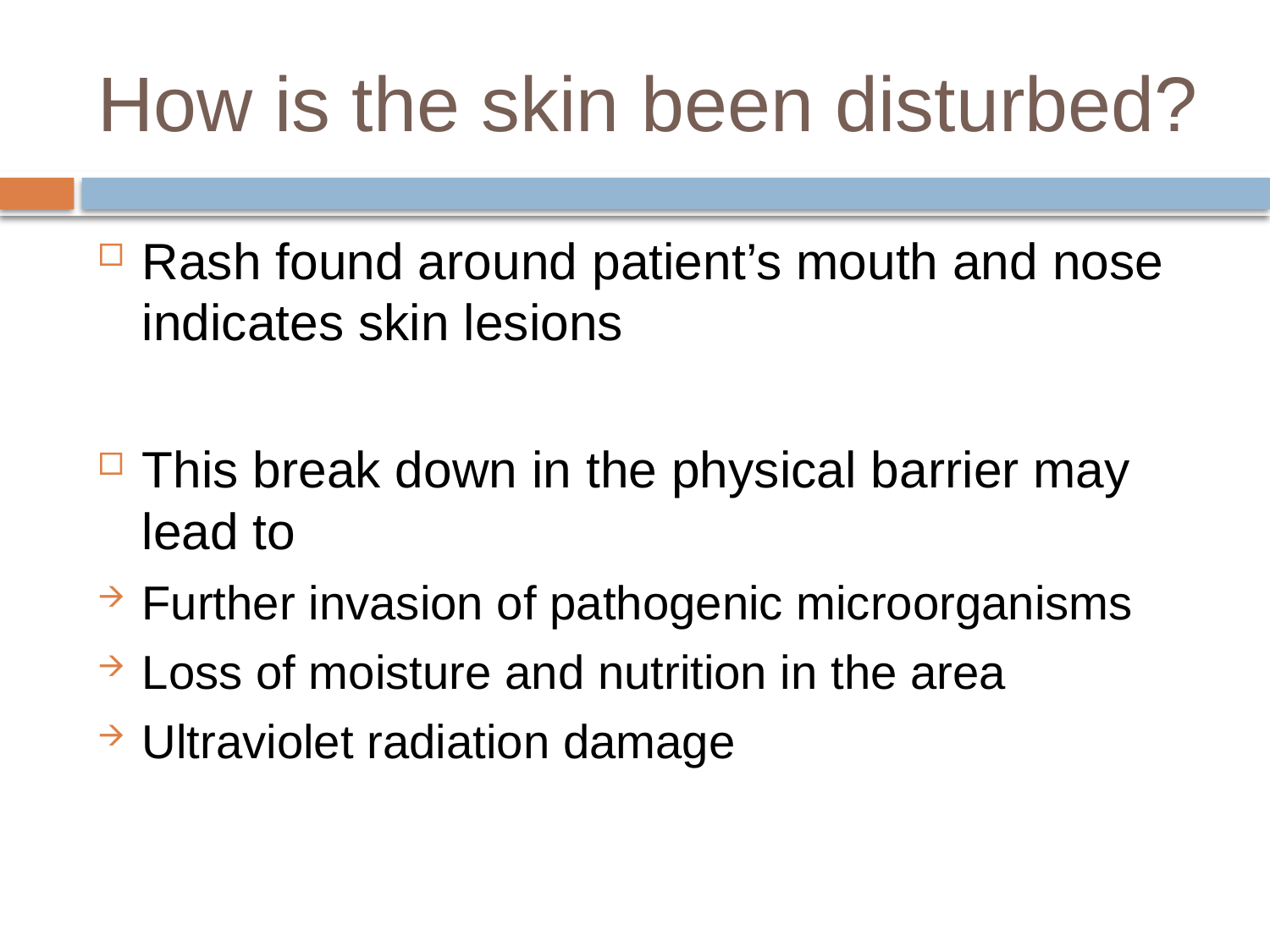

# How is the skin been disturbed?
Rash found around patient’s mouth and nose indicates skin lesions

This break down in the physical barrier may lead to
Further invasion of pathogenic microorganisms
Loss of moisture and nutrition in the area
Ultraviolet radiation damage